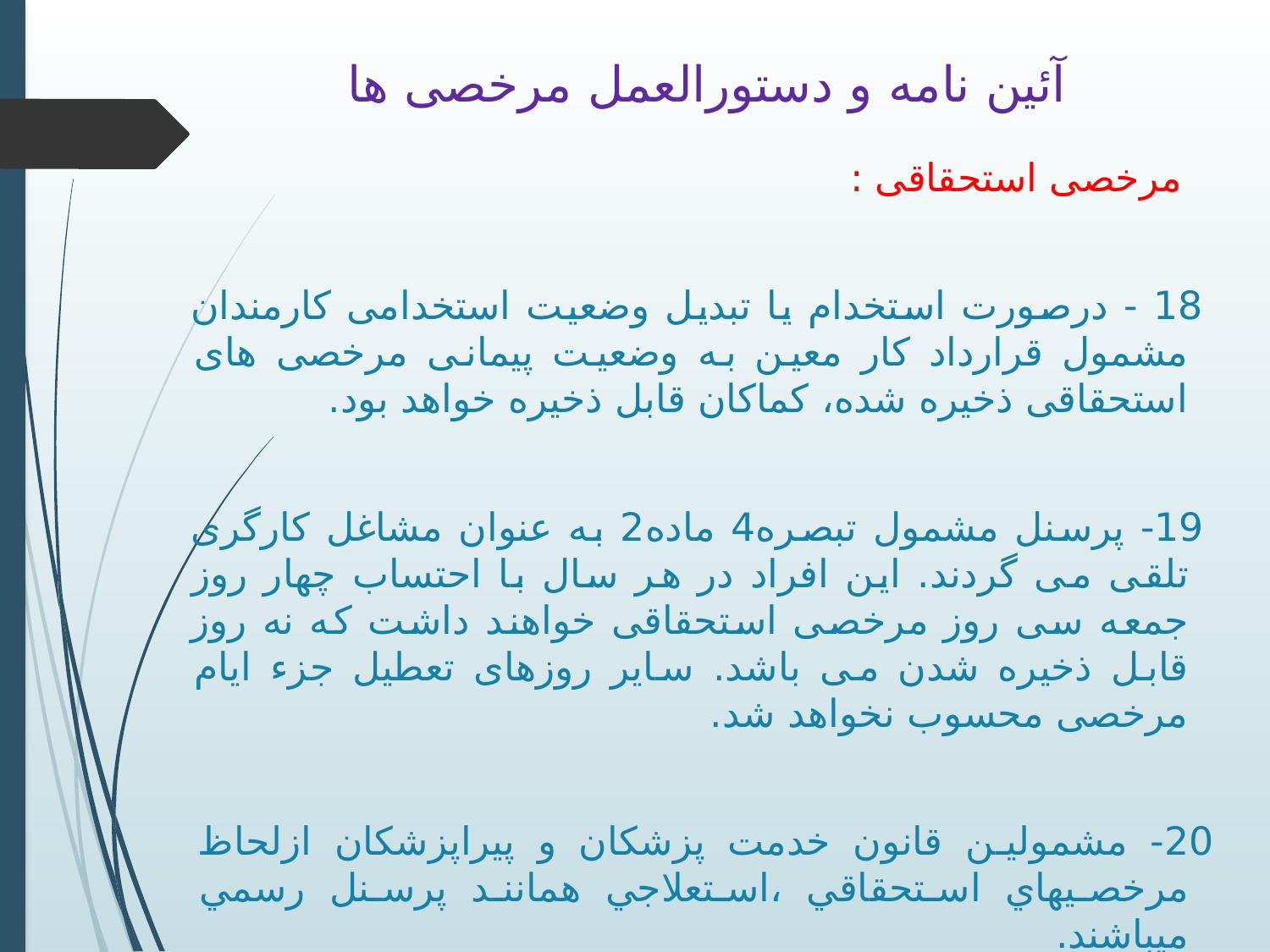

# آئین نامه و دستورالعمل مرخصی ها
    مرخصی استحقاقی :

  18 - درصورت استخدام یا تبدیل وضعیت استخدامی کارمندان مشمول قرارداد کار معین به وضعیت پیمانی مرخصی های استحقاقی ذخیره شده، کماکان قابل ذخیره خواهد بود.

  19- پرسنل مشمول تبصره4 ماده2 به عنوان مشاغل کارگری تلقی می گردند. این افراد در هر سال با احتساب چهار روز جمعه سی روز مرخصی استحقاقی خواهند داشت که نه روز قابل ذخیره شدن می باشد. سایر روزهای تعطیل جزء ایام مرخصی محسوب نخواهد شد.

 20- مشمولین قانون خدمت پزشکان و پیراپزشکان ازلحاظ مرخصيهاي استحقاقي ،استعلاجي همانند پرسنل رسمي ميباشند.
(7-1)